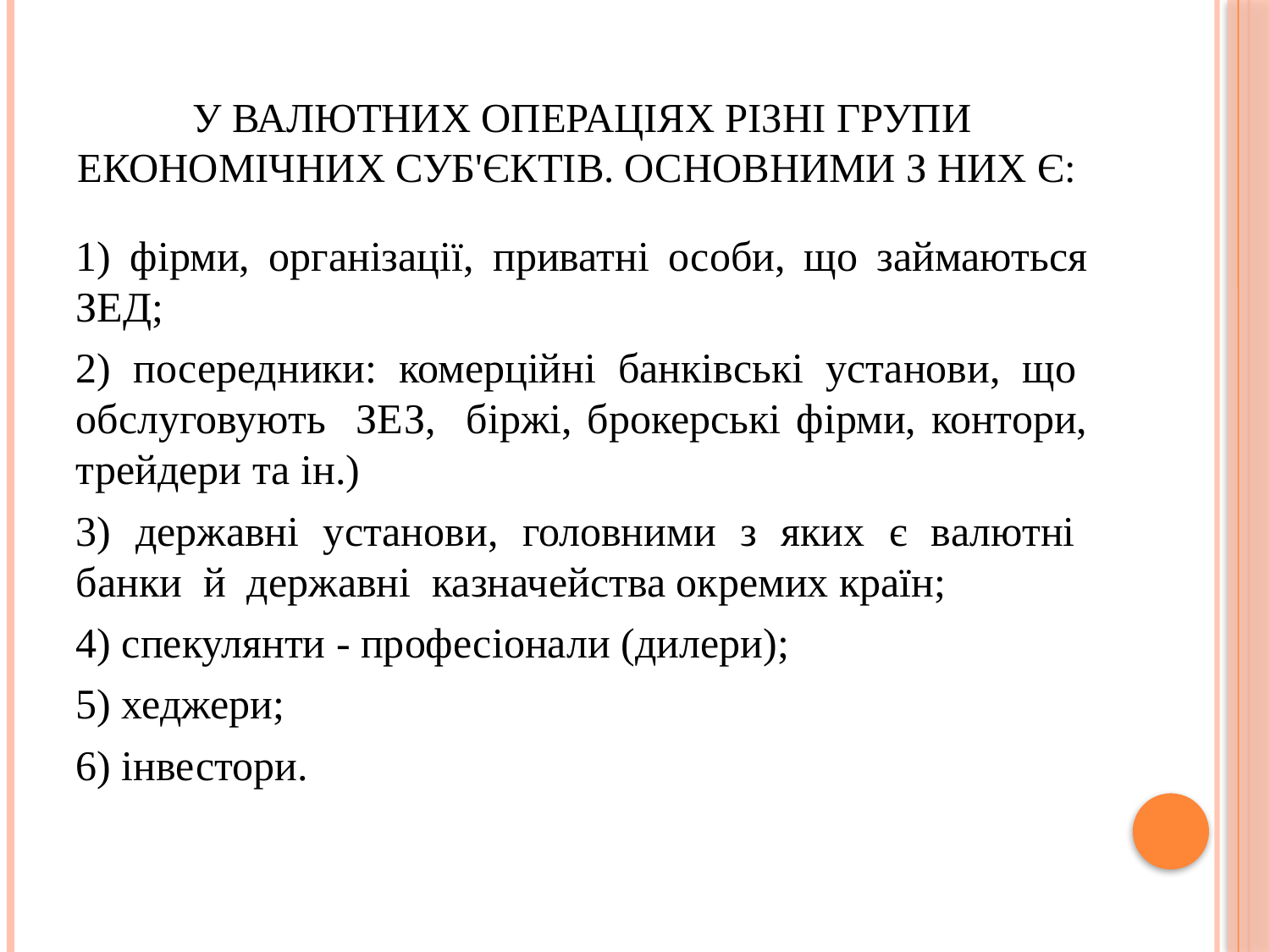

# У валютних операціях різні групи економічних суб'єктів. Основними з них є:
1) фірми, організації, приватні особи, що займаються ЗЕД;
2)  посередники:  комерційні  банківські  установи,  що  обслуговують  ЗЕЗ,  біржі, брокерські фірми, контори, трейдери та ін.)
3)  державні  установи,  головними  з  яких  є  валютні  банки  й  державні  казначейства окремих країн;
4) спекулянти - професіонали (дилери);
5) хеджери;
6) інвестори.